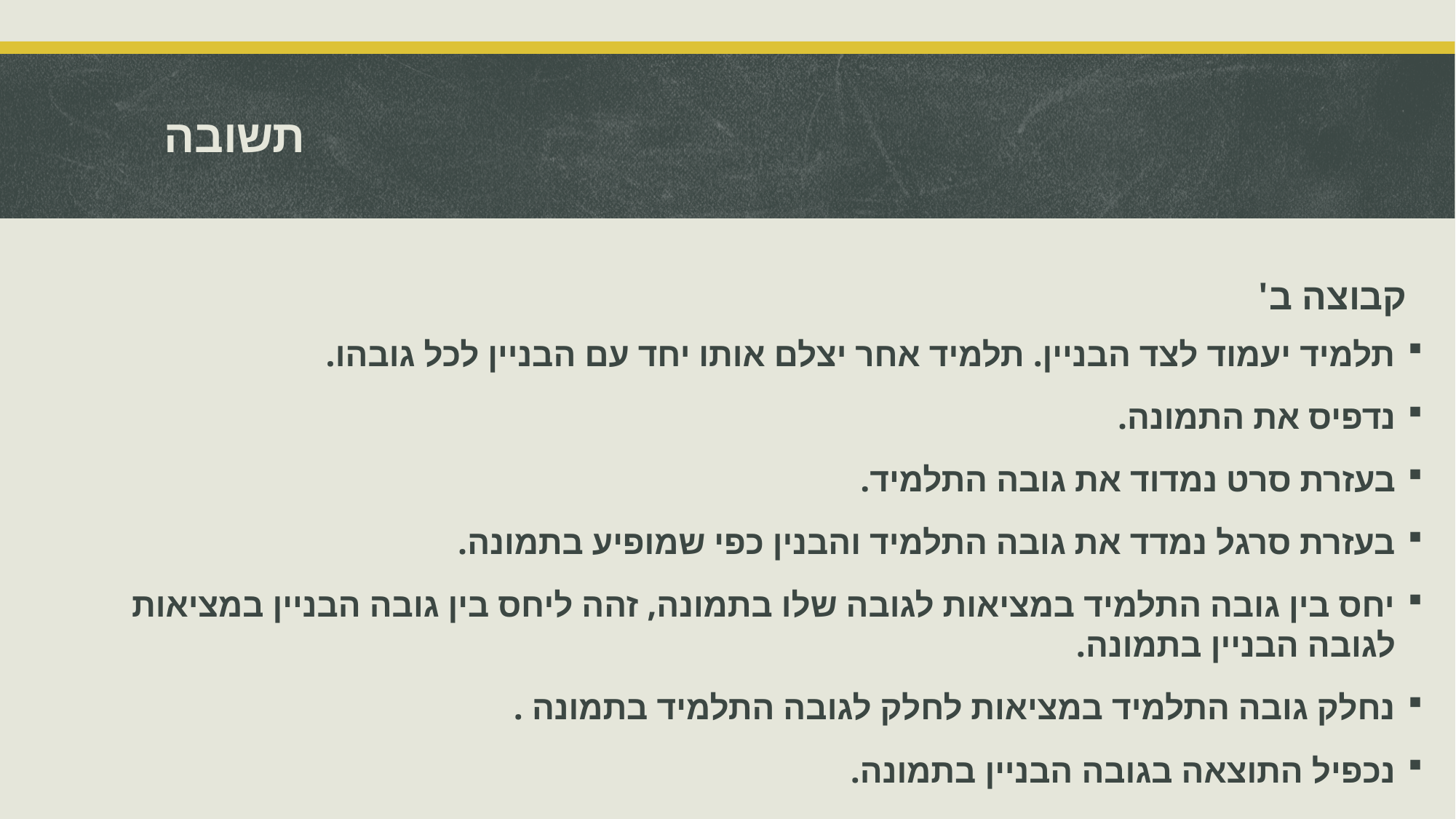

# תשובה

קבוצה ב'
תלמיד יעמוד לצד הבניין. תלמיד אחר יצלם אותו יחד עם הבניין לכל גובהו.
נדפיס את התמונה.
בעזרת סרט נמדוד את גובה התלמיד.
בעזרת סרגל נמדד את גובה התלמיד והבנין כפי שמופיע בתמונה.
יחס בין גובה התלמיד במציאות לגובה שלו בתמונה, זהה ליחס בין גובה הבניין במציאות לגובה הבניין בתמונה.
נחלק גובה התלמיד במציאות לחלק לגובה התלמיד בתמונה .
נכפיל התוצאה בגובה הבניין בתמונה.